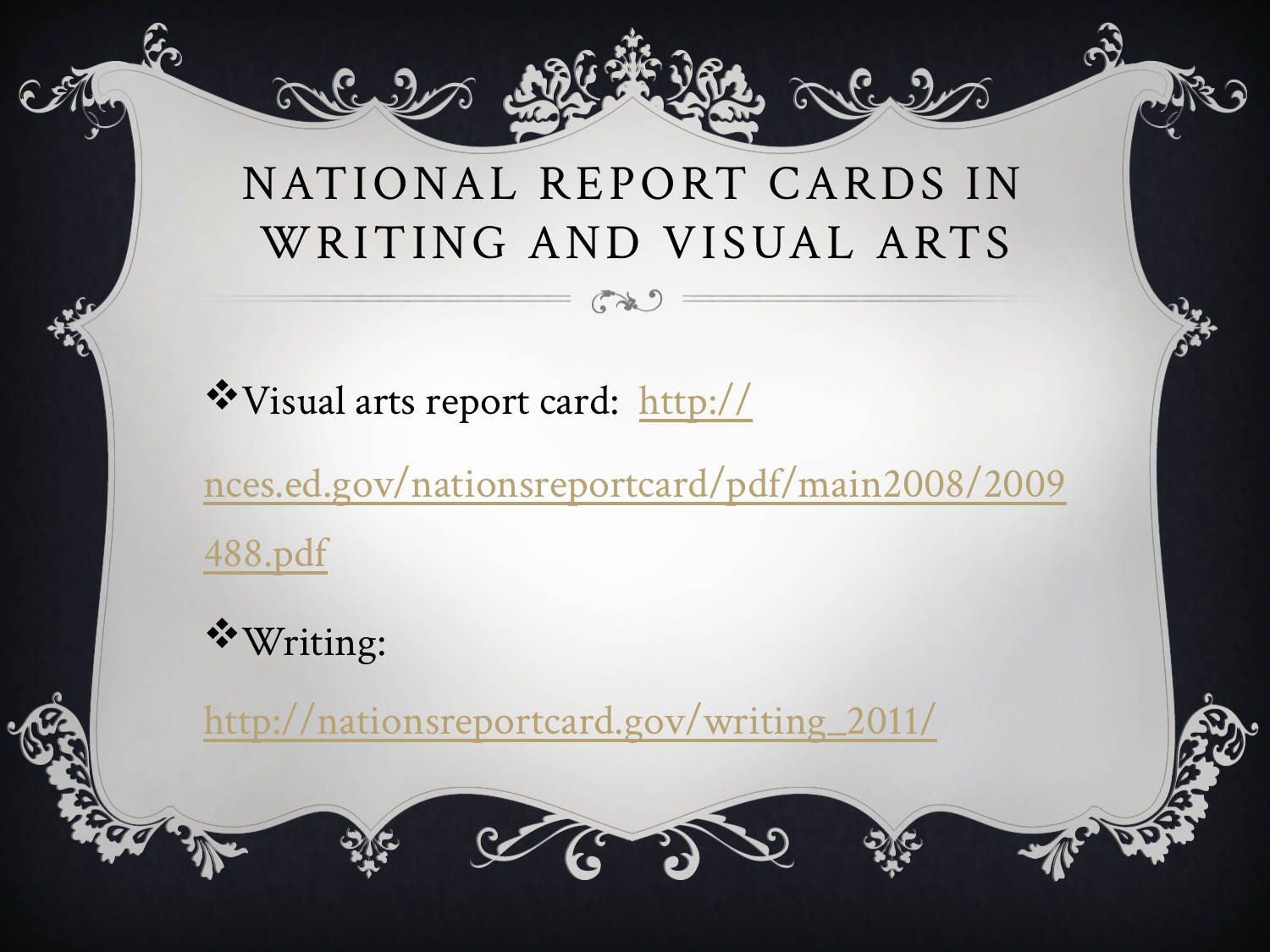

# National report cards in writing and visual arts
Visual arts report card:  http://nces.ed.gov/nationsreportcard/pdf/main2008/2009488.pdf
Writing: http://nationsreportcard.gov/writing_2011/